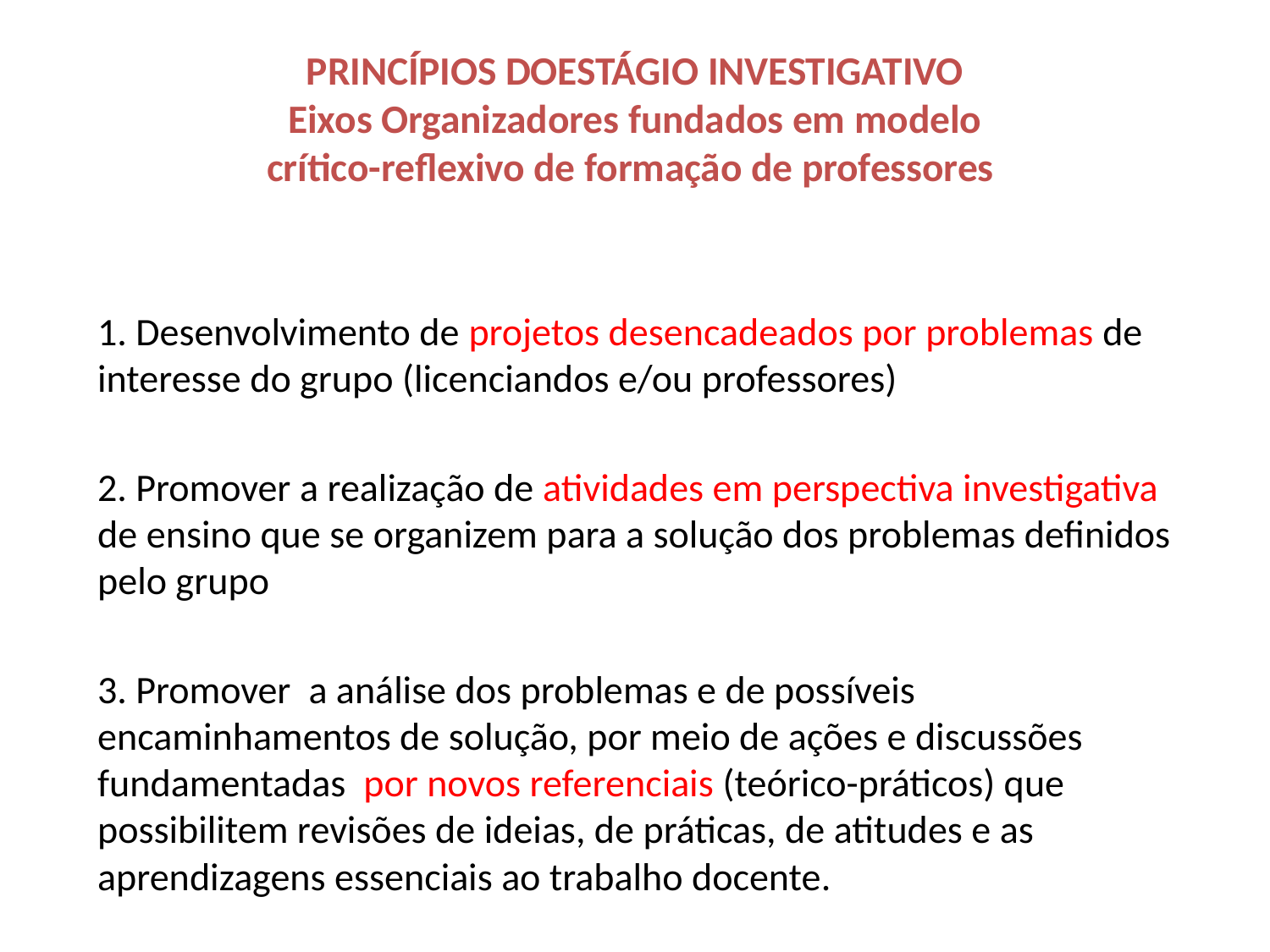

# PRINCÍPIOS DOESTÁGIO INVESTIGATIVO Eixos Organizadores fundados em modelo crítico-reflexivo de formação de professores

1. Desenvolvimento de projetos desencadeados por problemas de interesse do grupo (licenciandos e/ou professores)

2. Promover a realização de atividades em perspectiva investigativa de ensino que se organizem para a solução dos problemas definidos pelo grupo

3. Promover  a análise dos problemas e de possíveis encaminhamentos de solução, por meio de ações e discussões fundamentadas  por novos referenciais (teórico-práticos) que possibilitem revisões de ideias, de práticas, de atitudes e as aprendizagens essenciais ao trabalho docente.